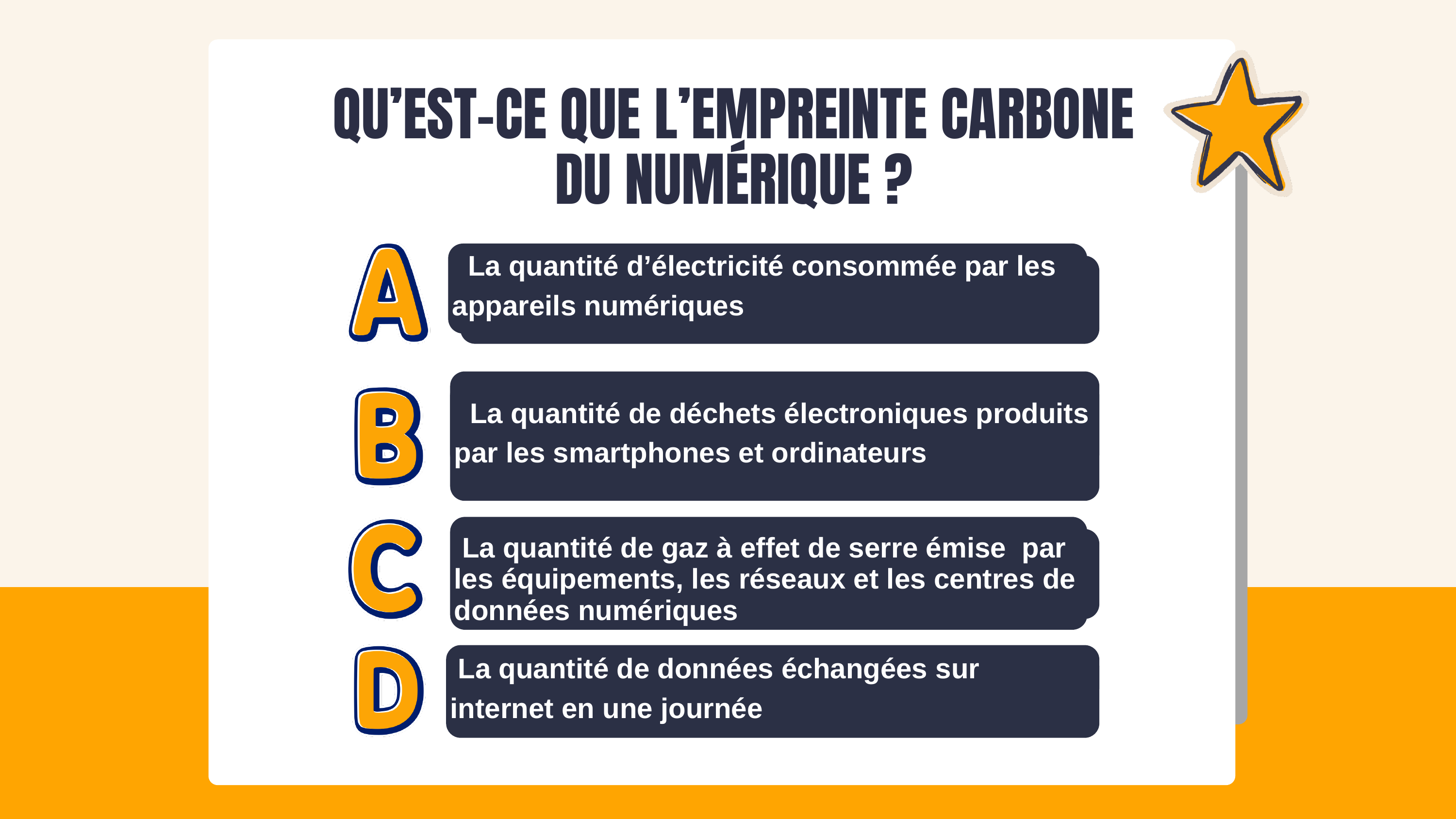

QU’EST-CE QUE L’EMPREINTE CARBONE
DU NUMÉRIQUE ?

  La quantité d’électricité consommée par les appareils numériques

  La quantité de déchets électroniques produits par les smartphones et ordinateurs

 La quantité de gaz à effet de serre émise  par les équipements, les réseaux et les centres de données numériques

 La quantité de données échangées sur   internet en une journée